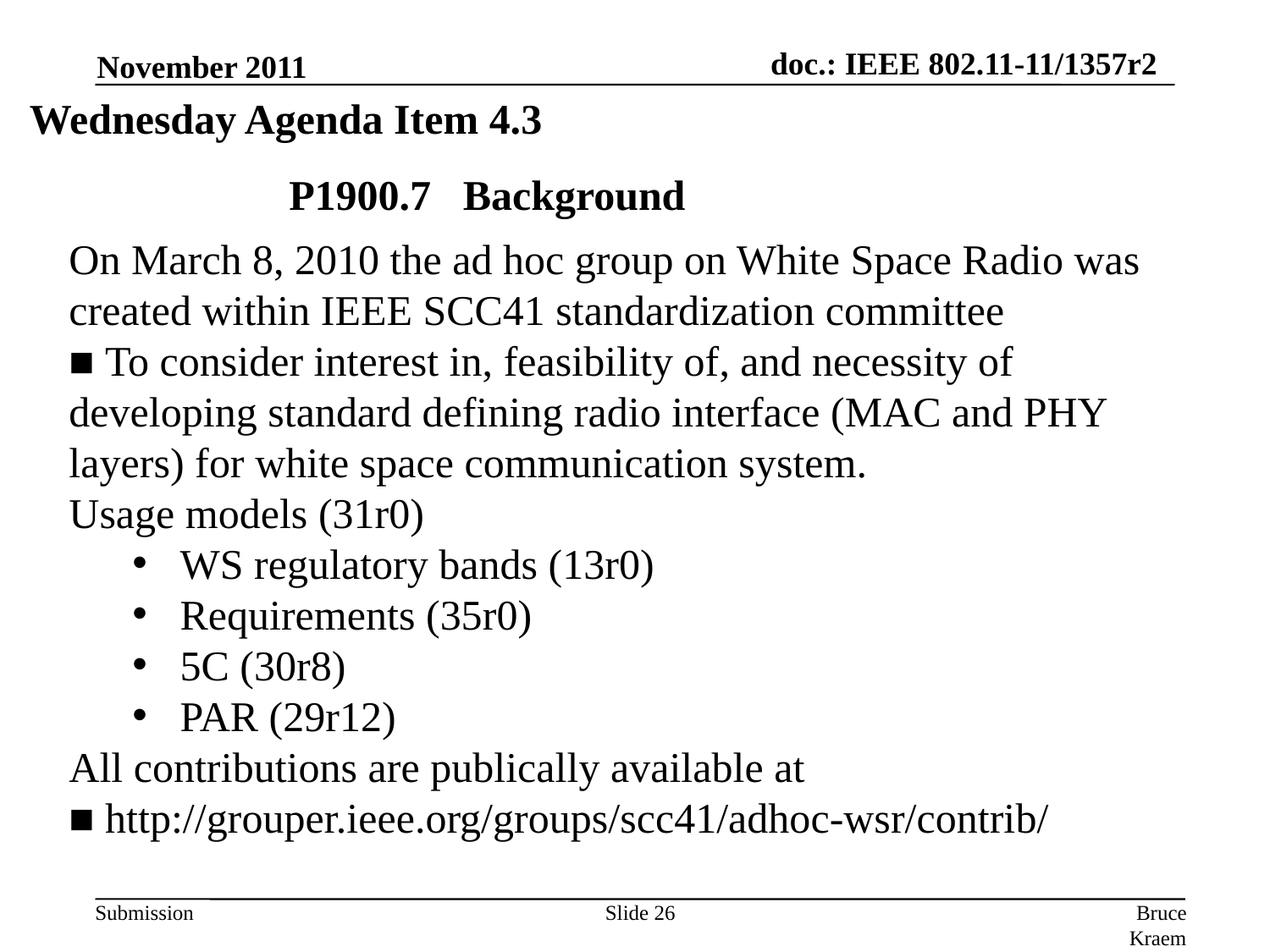

November 2011
Wednesday Agenda Item 4.3
P1900.7   Background
On March 8, 2010 the ad hoc group on White Space Radio was created within IEEE SCC41 standardization committee
■ To consider interest in, feasibility of, and necessity of
developing standard defining radio interface (MAC and PHY layers) for white space communication system.
Usage models (31r0)
WS regulatory bands (13r0)
Requirements (35r0)
5C (30r8)
PAR (29r12)
All contributions are publically available at
■ http://grouper.ieee.org/groups/scc41/adhoc-wsr/contrib/
Slide 26
Bruce Kraemer, Marvell